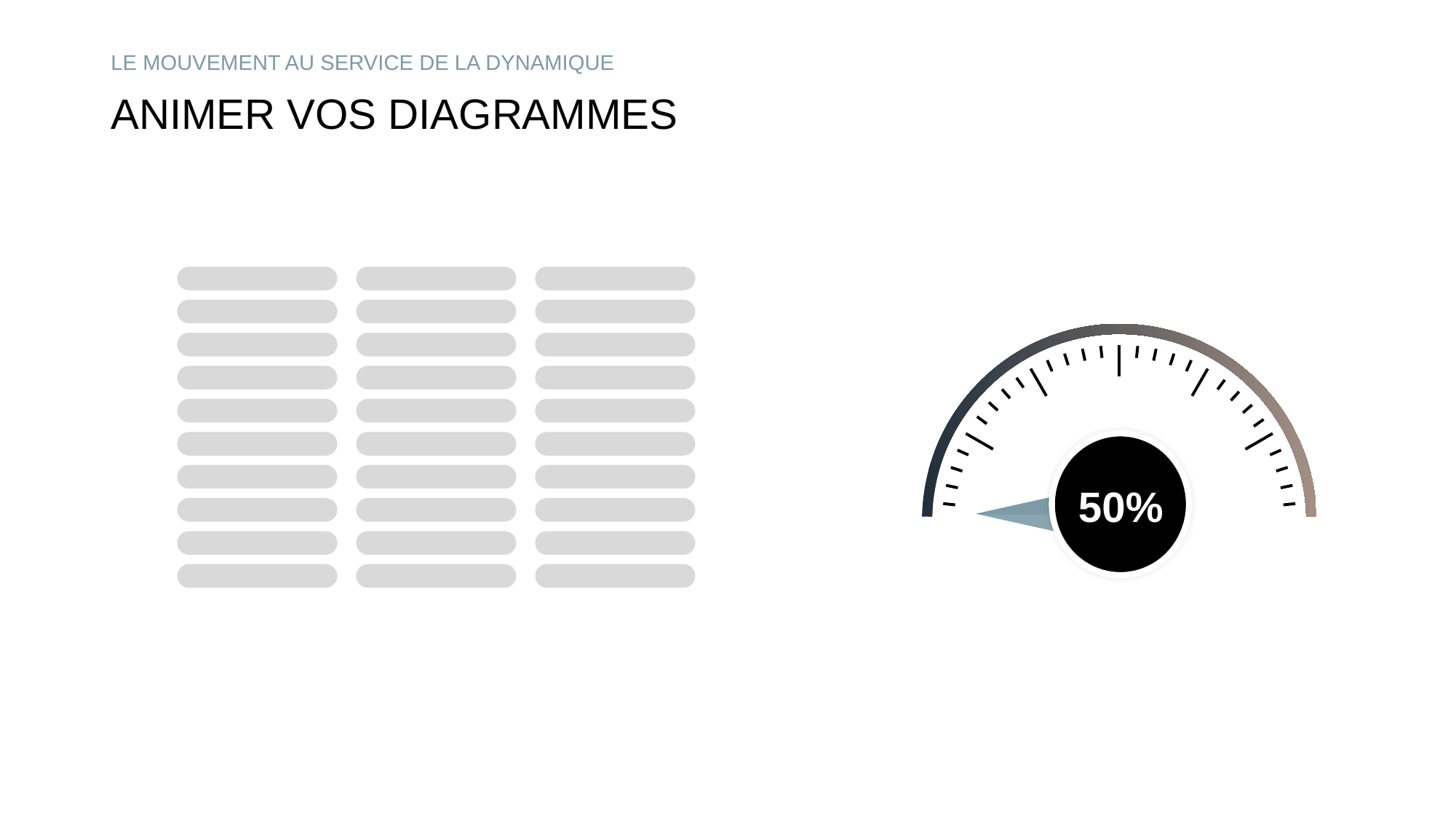

Le mouvement au service de la dynamique
# Animer vos diagrammes

50%